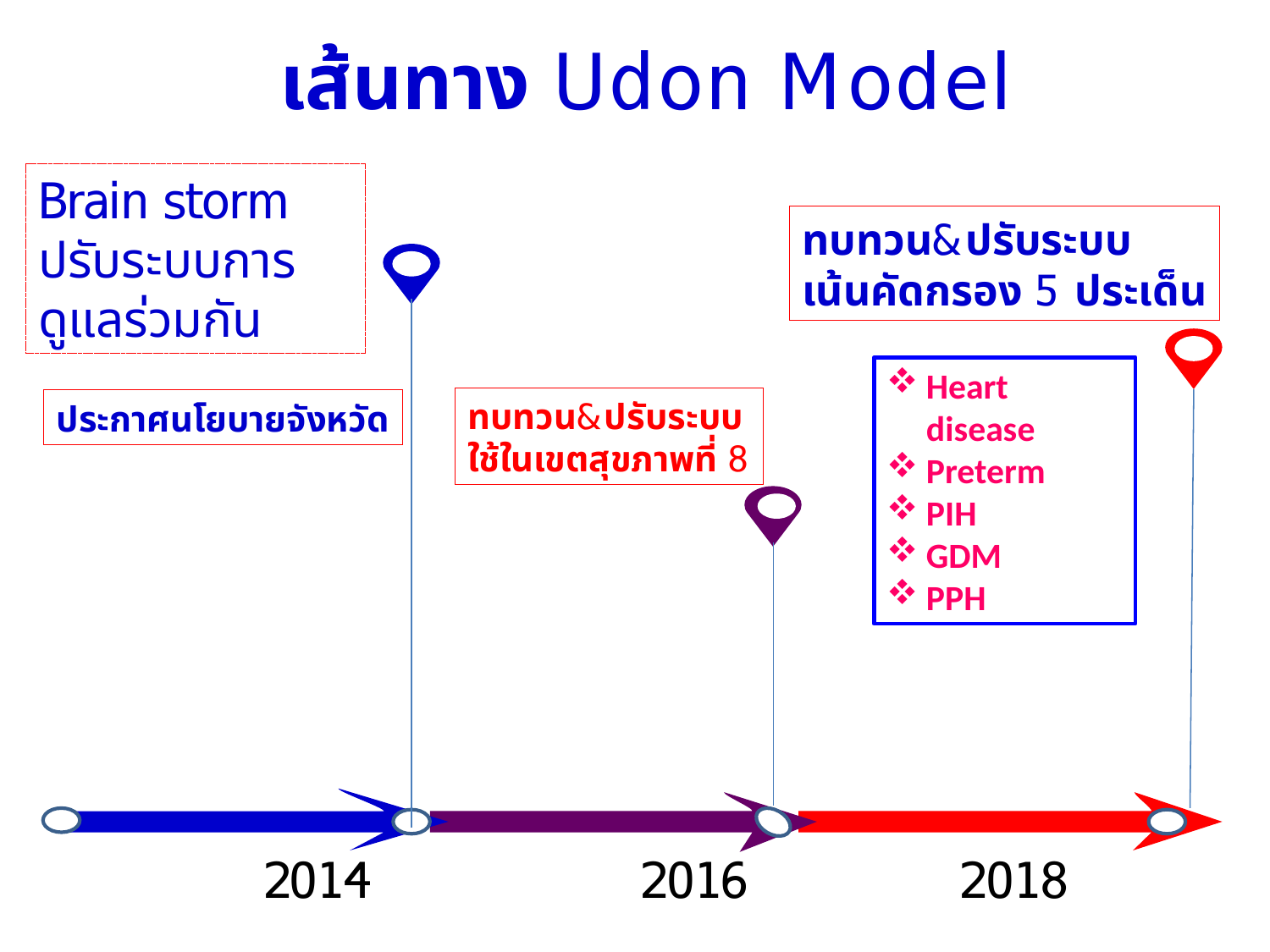

เส้นทาง Udon Model
Brain storm
ปรับระบบการดูแลร่วมกัน
ทบทวน&ปรับระบบ
เน้นคัดกรอง 5 ประเด็น

Heart disease
Preterm
PIH
GDM
PPH
ทบทวน&ปรับระบบ
ใช้ในเขตสุขภาพที่ 8
ประกาศนโยบายจังหวัด
         2014	                 2016	             2018